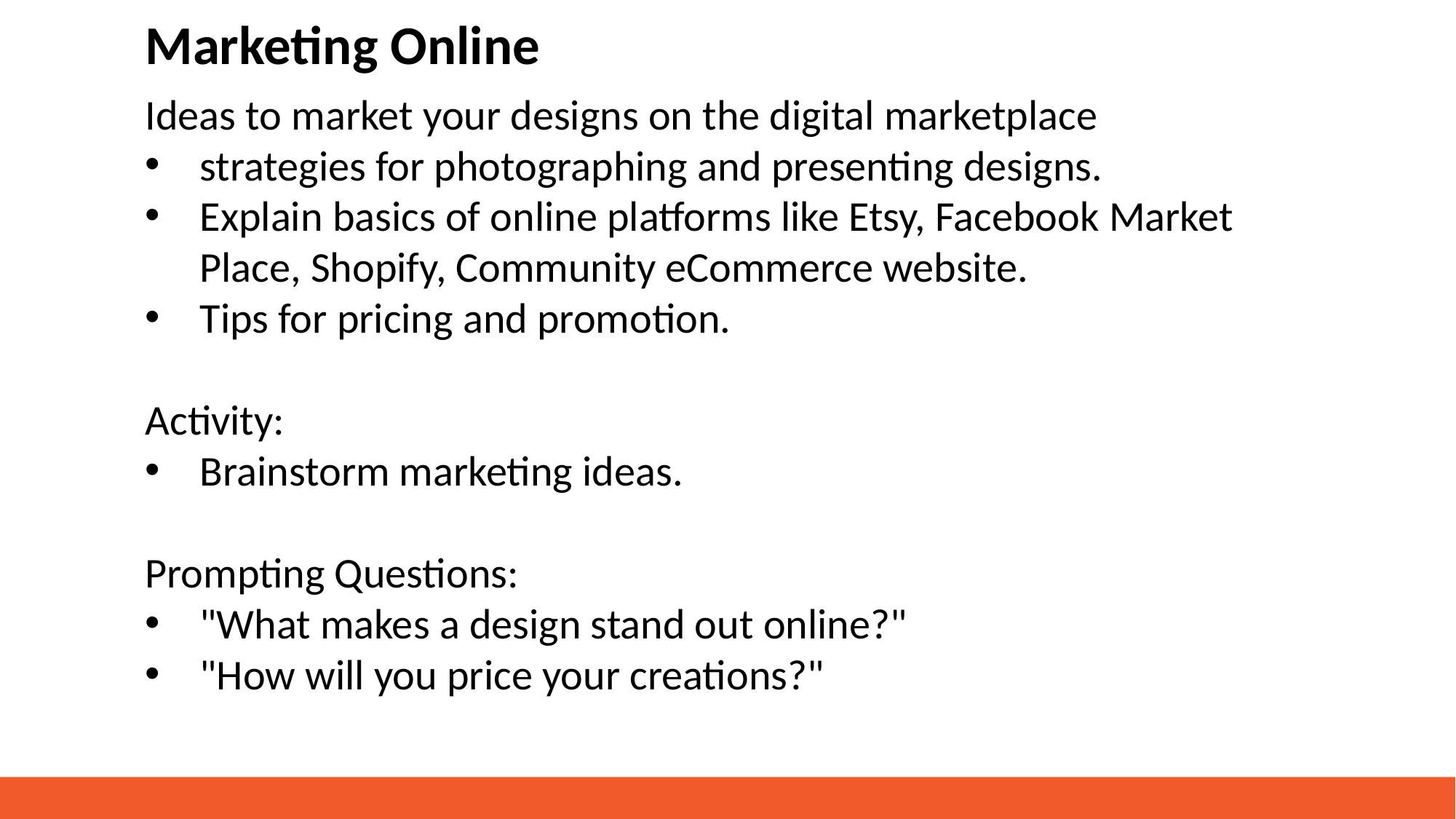

Marketing Online
Ideas to market your designs on the digital marketplace
strategies for photographing and presenting designs.
Explain basics of online platforms like Etsy, Facebook Market Place, Shopify, Community eCommerce website.
Tips for pricing and promotion.

Activity:
Brainstorm marketing ideas.

Prompting Questions:
"What makes a design stand out online?"
"How will you price your creations?"